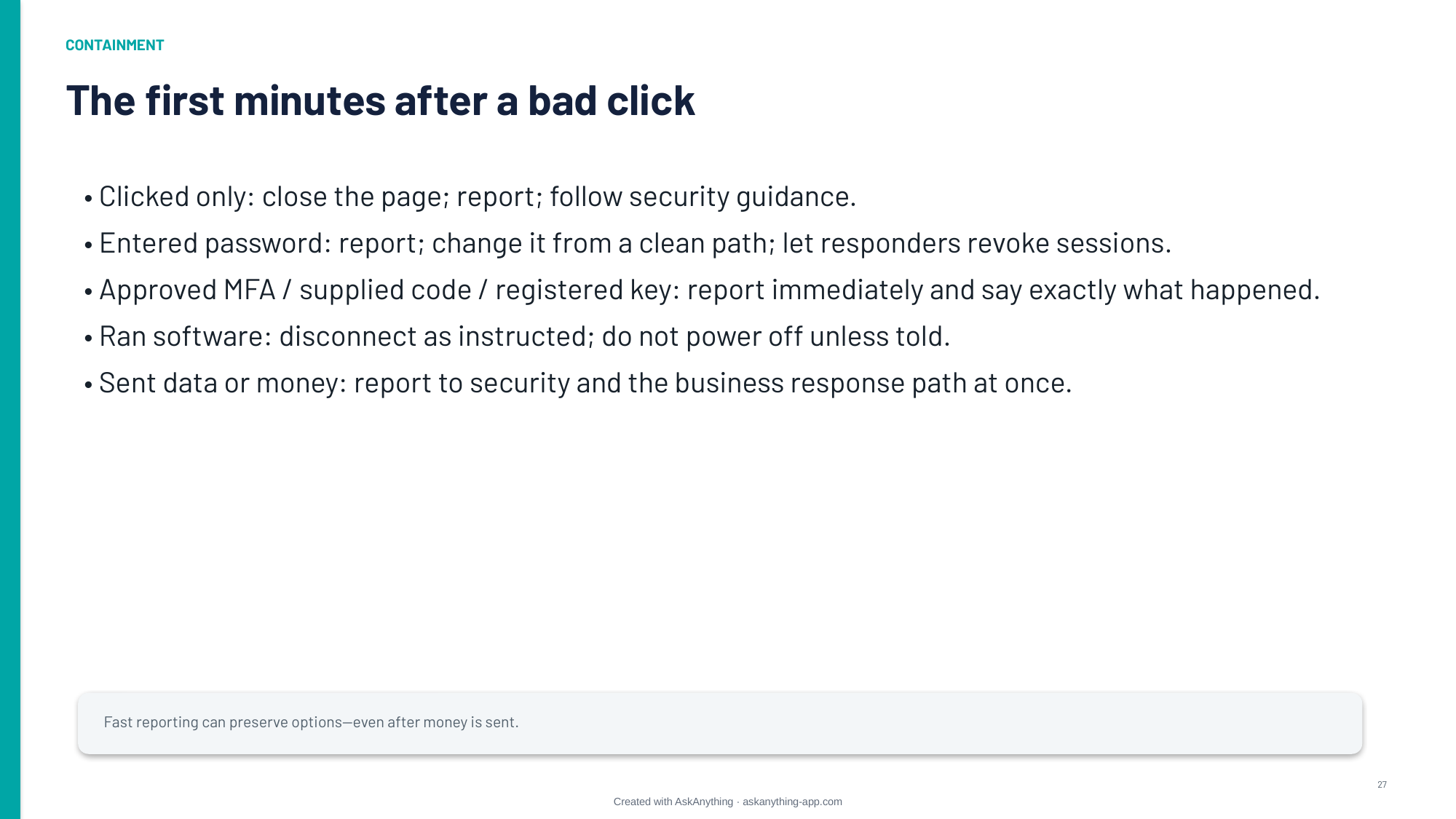

CONTAINMENT
The first minutes after a bad click
• Clicked only: close the page; report; follow security guidance.
• Entered password: report; change it from a clean path; let responders revoke sessions.
• Approved MFA / supplied code / registered key: report immediately and say exactly what happened.
• Ran software: disconnect as instructed; do not power off unless told.
• Sent data or money: report to security and the business response path at once.

Fast reporting can preserve options—even after money is sent.
27
Created with AskAnything · askanything-app.com